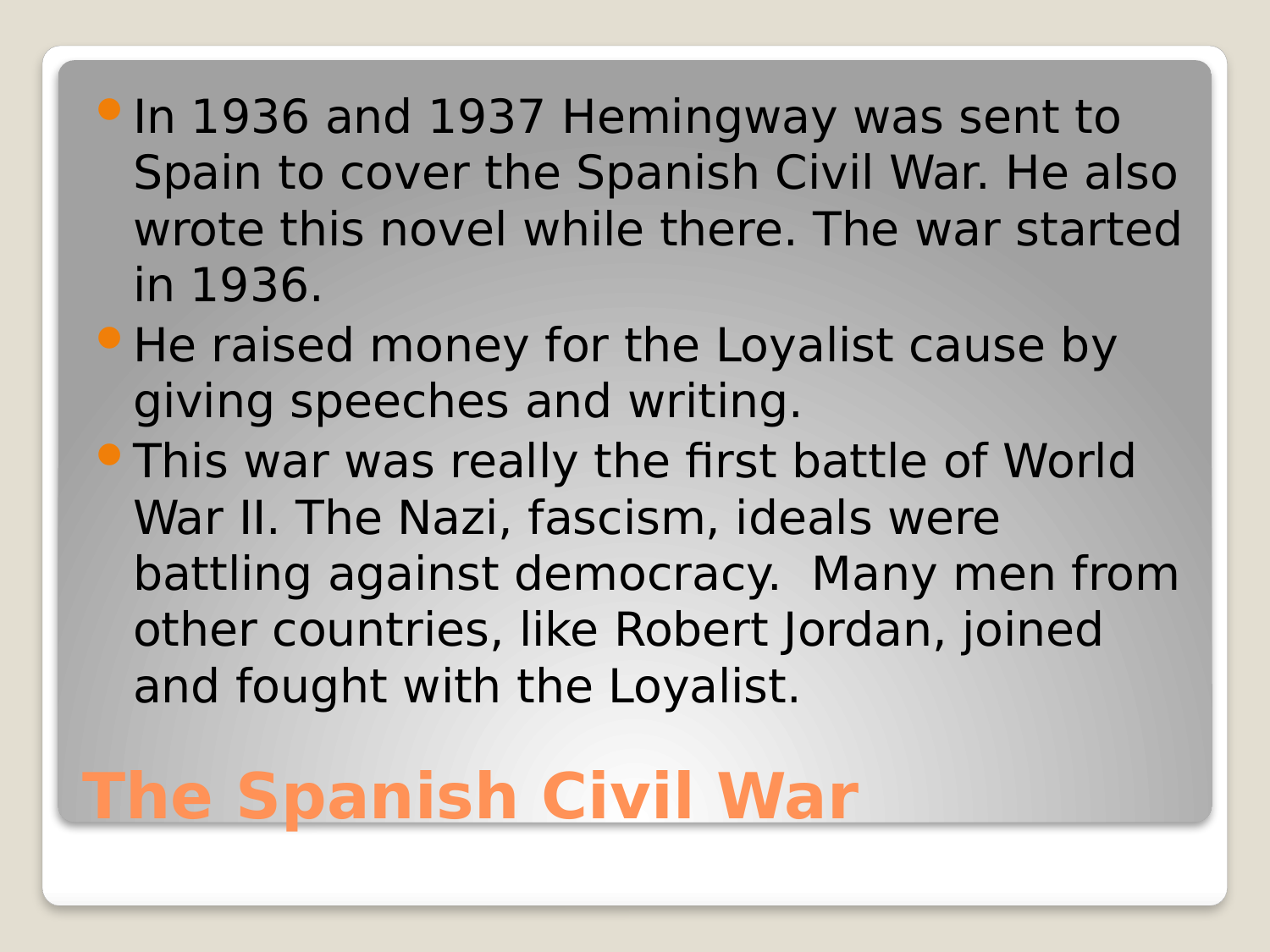

In 1936 and 1937 Hemingway was sent to Spain to cover the Spanish Civil War. He also wrote this novel while there. The war started in 1936.
He raised money for the Loyalist cause by giving speeches and writing.
This war was really the first battle of World War II. The Nazi, fascism, ideals were battling against democracy.  Many men from other countries, like Robert Jordan, joined and fought with the Loyalist.

# The Spanish Civil War